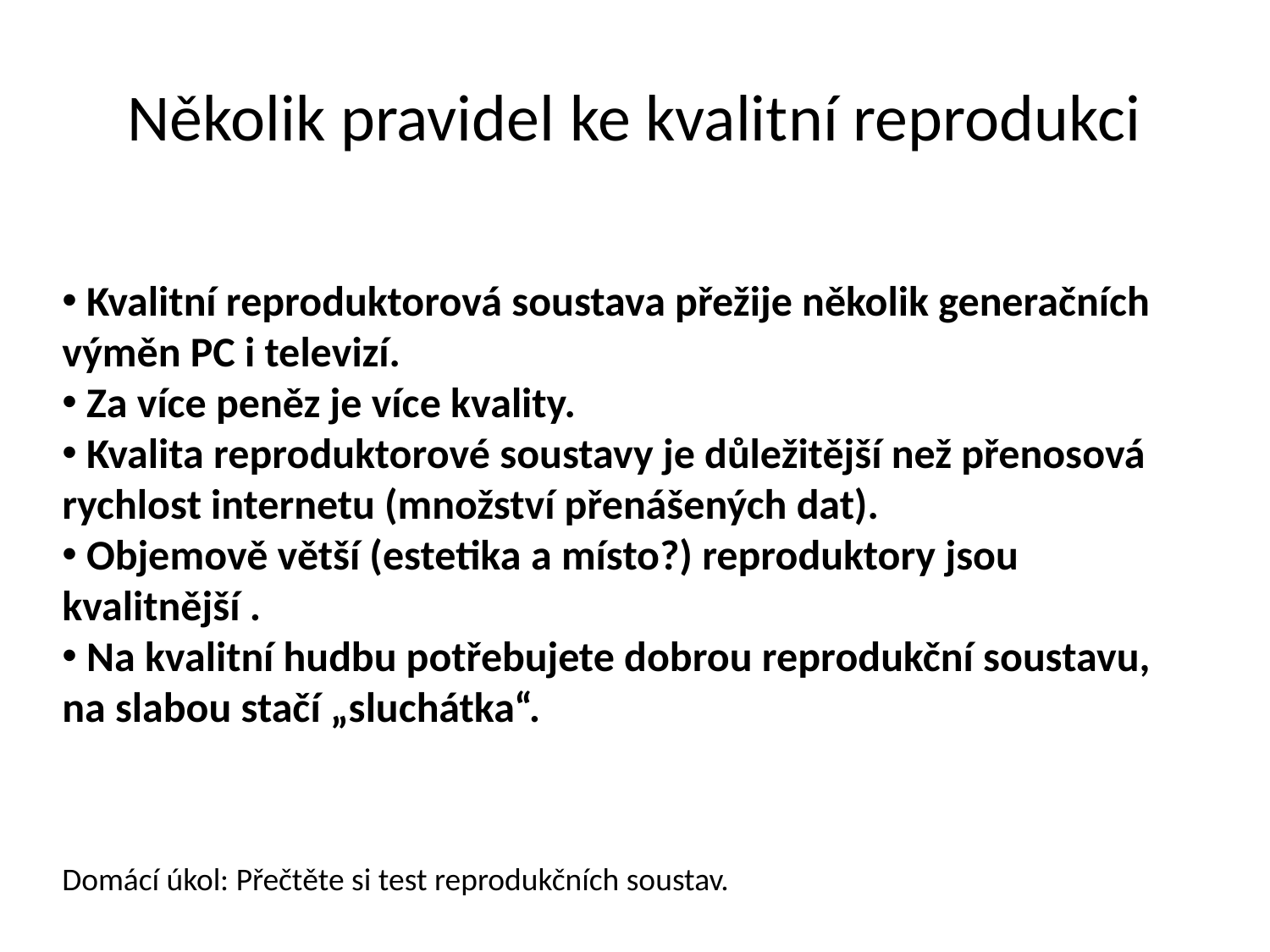

# Několik pravidel ke kvalitní reprodukci
 Kvalitní reproduktorová soustava přežije několik generačních výměn PC i televizí.
 Za více peněz je více kvality.
 Kvalita reproduktorové soustavy je důležitější než přenosová rychlost internetu (množství přenášených dat).
 Objemově větší (estetika a místo?) reproduktory jsou kvalitnější .
 Na kvalitní hudbu potřebujete dobrou reprodukční soustavu, na slabou stačí „sluchátka“.
Domácí úkol: Přečtěte si test reprodukčních soustav.